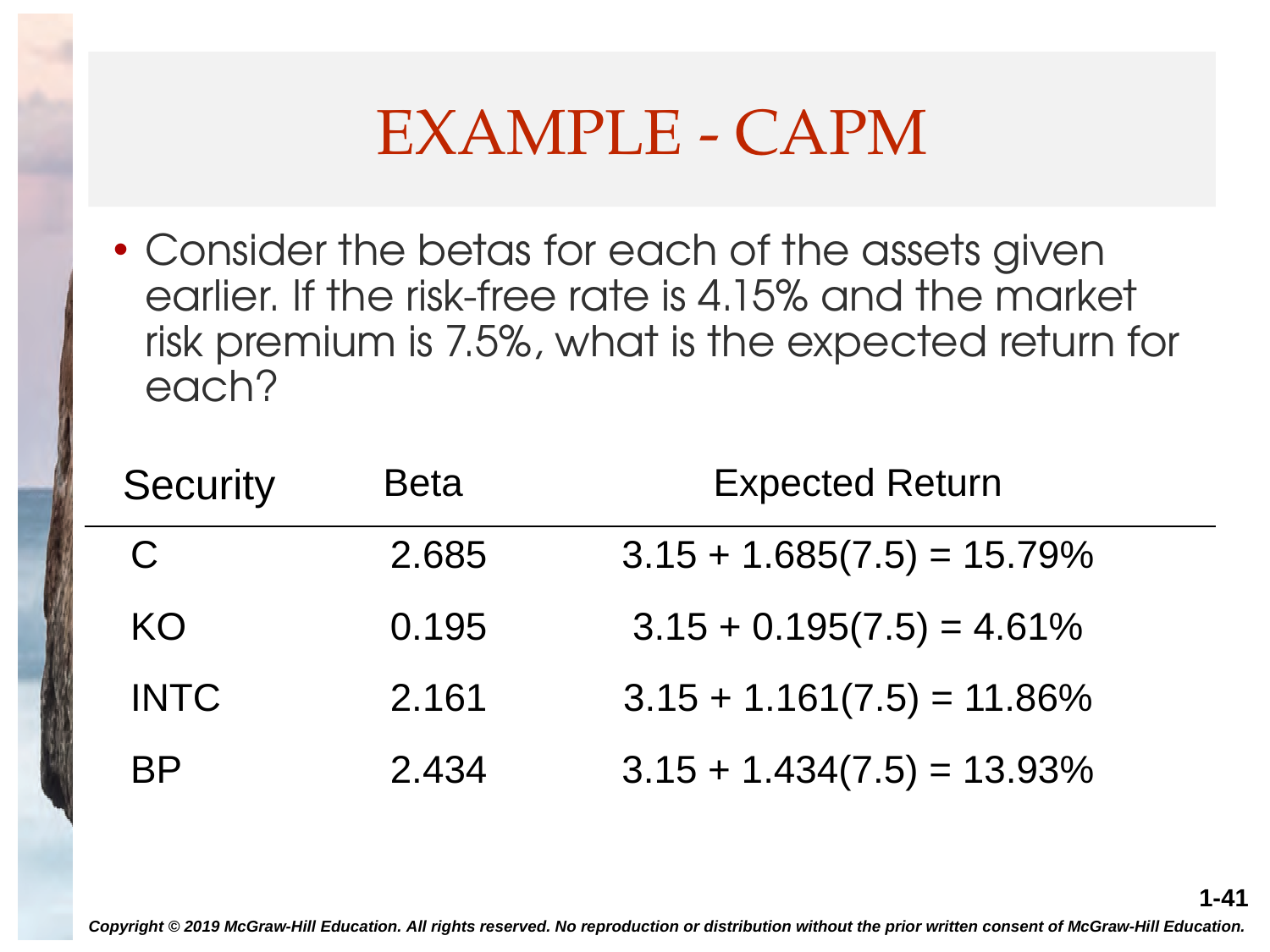

# Example - CAPM
Consider the betas for each of the assets given earlier. If the risk-free rate is 4.15% and the market risk premium is 7.5%, what is the expected return for each?
| Security | Beta | Expected Return |
| --- | --- | --- |
| C | 2.685 | 3.15 + 1.685(7.5) = 15.79% |
| KO | 0.195 | 3.15 + 0.195(7.5) = 4.61% |
| INTC | 2.161 | 3.15 + 1.161(7.5) = 11.86% |
| BP | 2.434 | 3.15 + 1.434(7.5) = 13.93% |
Copyright © 2019 McGraw-Hill Education. All rights reserved. No reproduction or distribution without the prior written consent of McGraw-Hill Education.